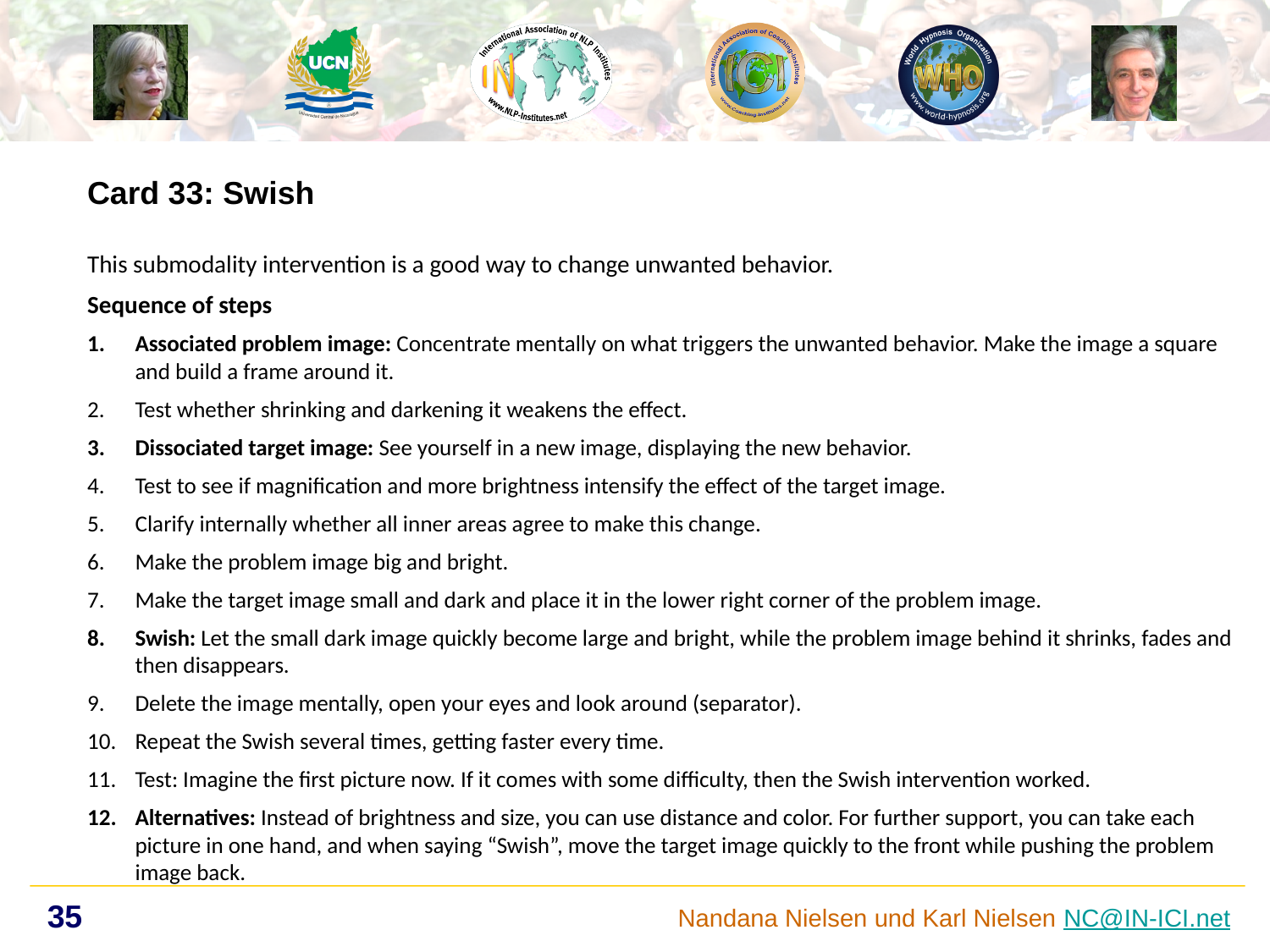

Card 33: Swish

This submodality intervention is a good way to change unwanted behavior.
Sequence of steps
Associated problem image: Concentrate mentally on what triggers the unwanted behavior. Make the image a square and build a frame around it.
Test whether shrinking and darkening it weakens the effect.
Dissociated target image: See yourself in a new image, displaying the new behavior.
Test to see if magnification and more brightness intensify the effect of the target image.
Clarify internally whether all inner areas agree to make this change.
Make the problem image big and bright.
Make the target image small and dark and place it in the lower right corner of the problem image.
Swish: Let the small dark image quickly become large and bright, while the problem image behind it shrinks, fades and then disappears.
Delete the image mentally, open your eyes and look around (separator).
Repeat the Swish several times, getting faster every time.
Test: Imagine the first picture now. If it comes with some difficulty, then the Swish intervention worked.
Alternatives: Instead of brightness and size, you can use distance and color. For further support, you can take each picture in one hand, and when saying “Swish”, move the target image quickly to the front while pushing the problem image back.